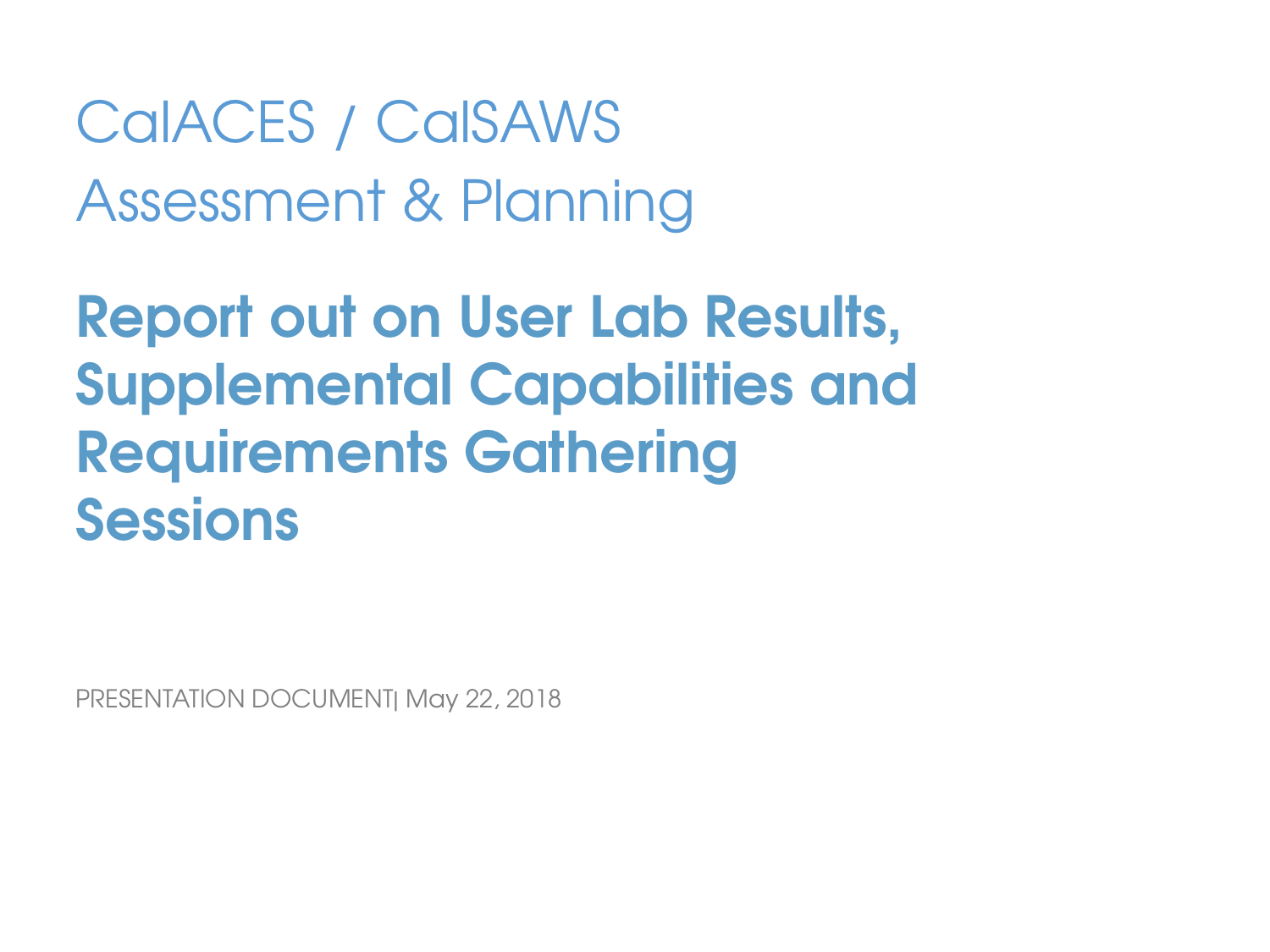

# Report out on User Lab Results, Supplemental Capabilities and Requirements Gathering Sessions
PRESENTATION DOCUMENT| May 22, 2018